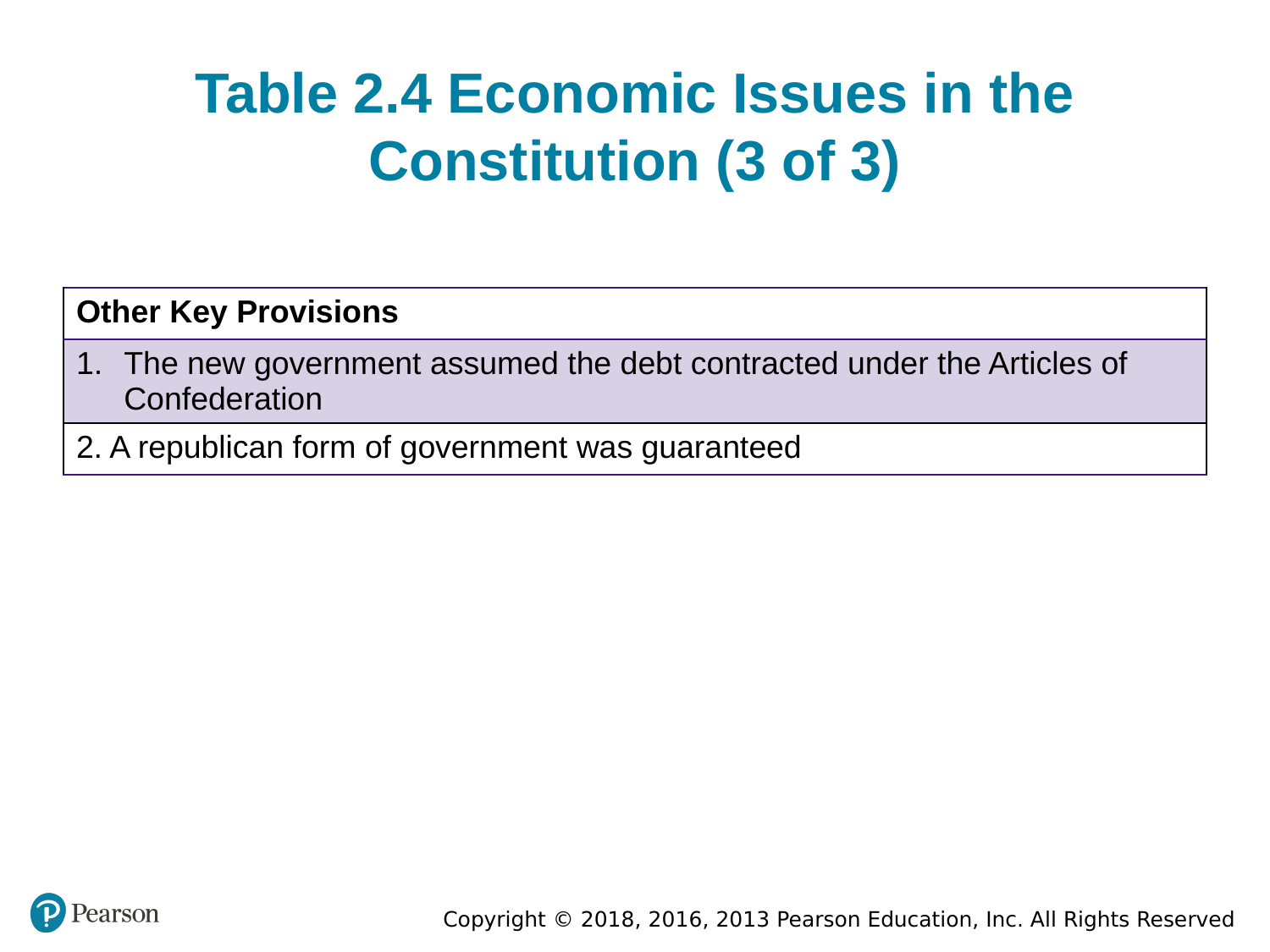

# Table 2.4 Economic Issues in the Constitution (3 of 3)
| Other Key Provisions |
| --- |
| The new government assumed the debt contracted under the Articles of Confederation |
| 2. A republican form of government was guaranteed |